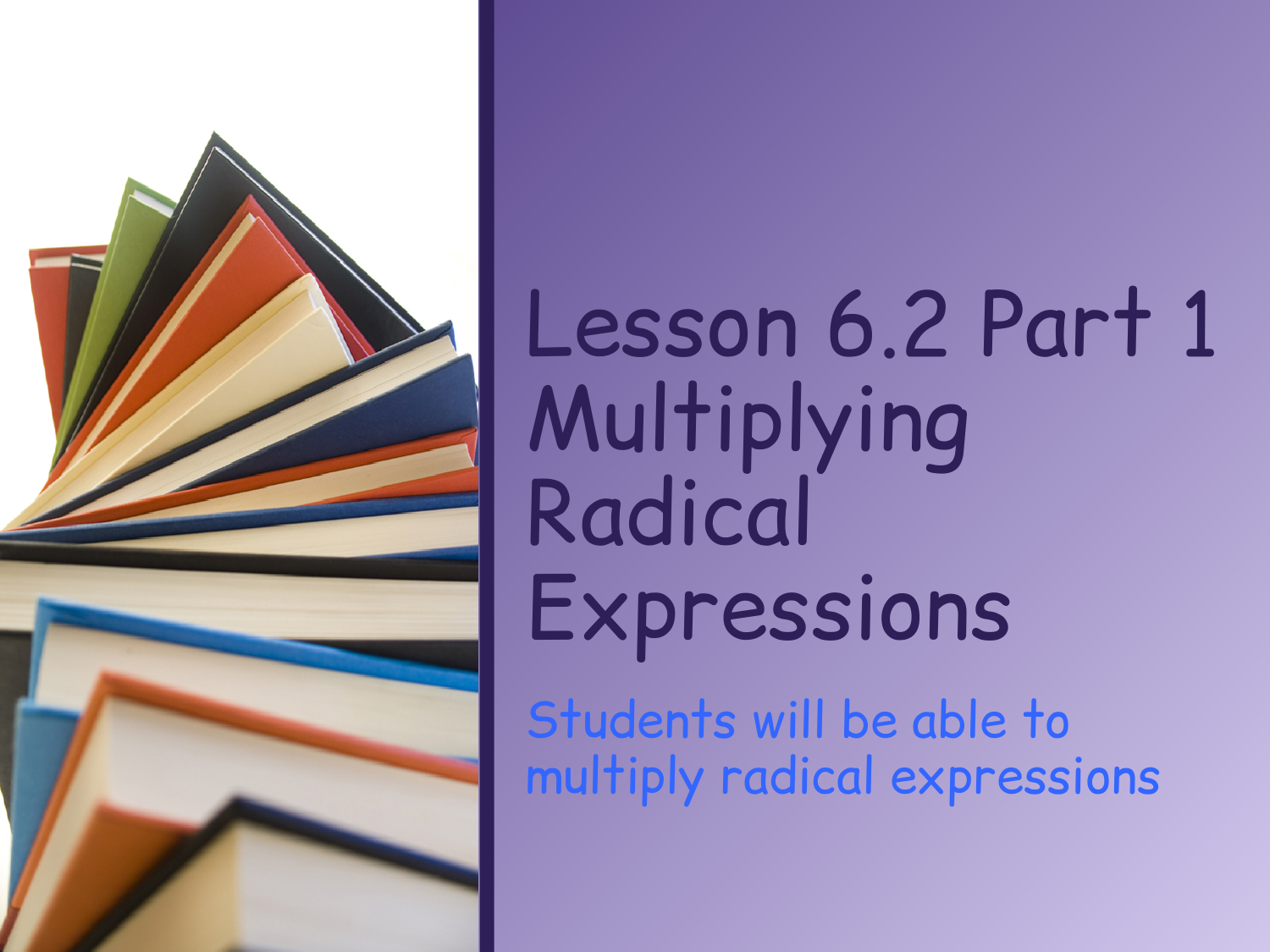

# Lesson 6.2 Part 1 Multiplying Radical Expressions
Students will be able to multiply radical expressions